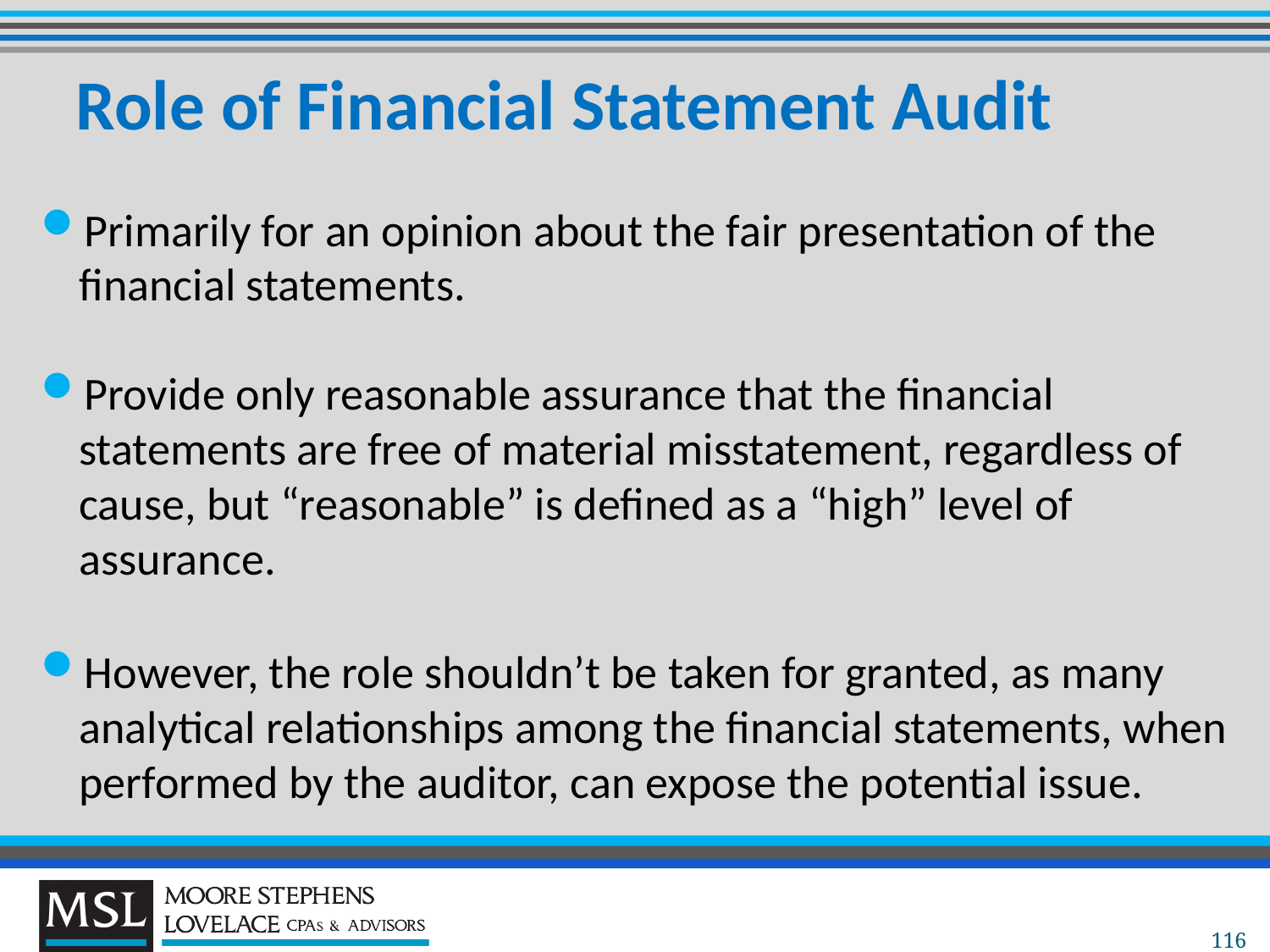

# Role of Financial Statement Audit
Primarily for an opinion about the fair presentation of the financial statements.

Provide only reasonable assurance that the financial statements are free of material misstatement, regardless of cause, but “reasonable” is defined as a “high” level of assurance.

However, the role shouldn’t be taken for granted, as many analytical relationships among the financial statements, when performed by the auditor, can expose the potential issue.
116